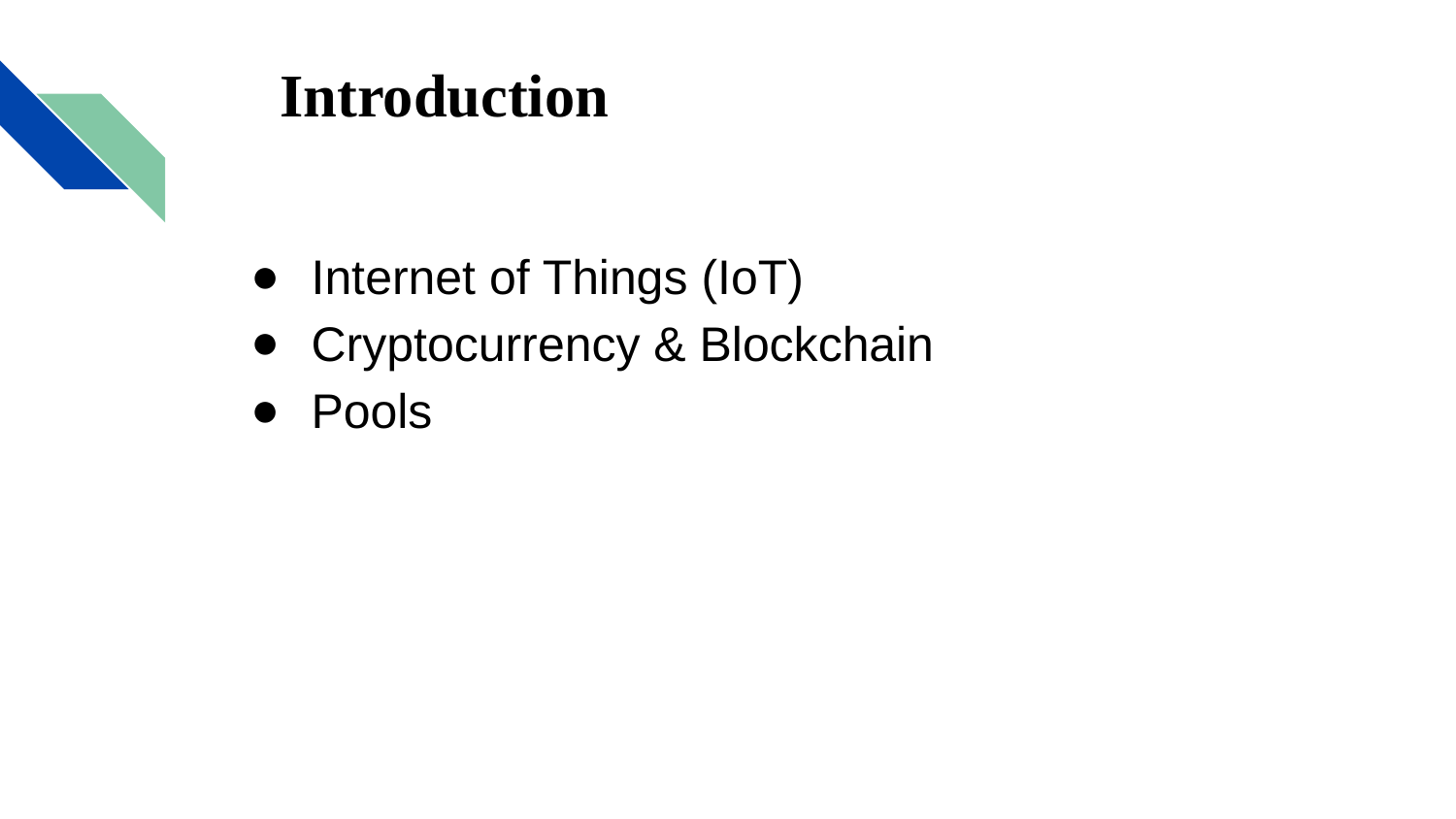

Introduction
Internet of Things (IoT)
Cryptocurrency & Blockchain
Pools